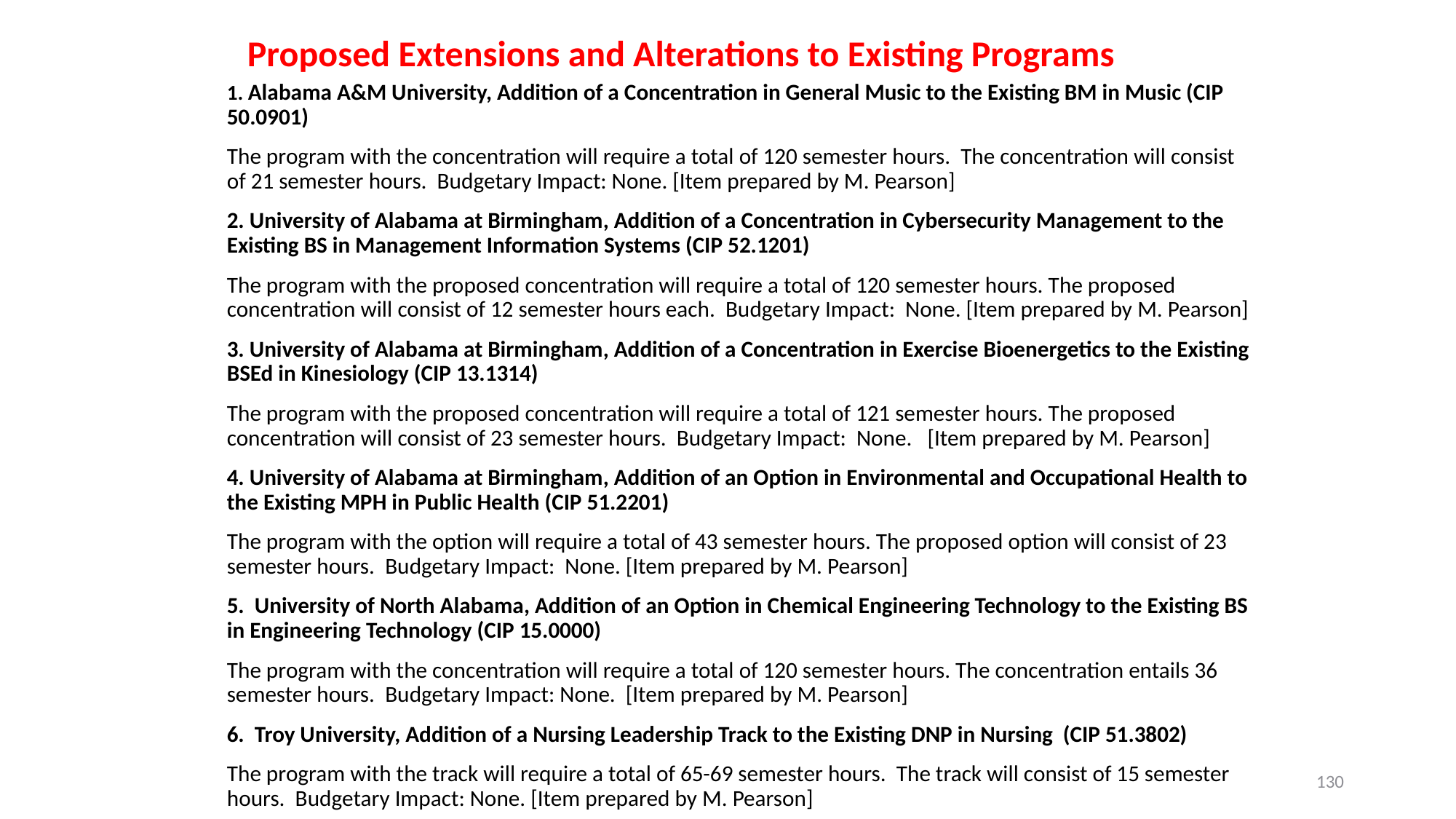

# Proposed Extensions and Alterations to Existing Programs
1. Alabama A&M University, Addition of a Concentration in General Music to the Existing BM in Music (CIP 50.0901)
The program with the concentration will require a total of 120 semester hours.  The concentration will consist of 21 semester hours.  Budgetary Impact: None. [Item prepared by M. Pearson]
2. University of Alabama at Birmingham, Addition of a Concentration in Cybersecurity Management to the Existing BS in Management Information Systems (CIP 52.1201)
The program with the proposed concentration will require a total of 120 semester hours. The proposed concentration will consist of 12 semester hours each.  Budgetary Impact:  None. [Item prepared by M. Pearson]
3. University of Alabama at Birmingham, Addition of a Concentration in Exercise Bioenergetics to the Existing BSEd in Kinesiology (CIP 13.1314)
The program with the proposed concentration will require a total of 121 semester hours. The proposed concentration will consist of 23 semester hours.  Budgetary Impact:  None.   [Item prepared by M. Pearson]
4. University of Alabama at Birmingham, Addition of an Option in Environmental and Occupational Health to the Existing MPH in Public Health (CIP 51.2201)
The program with the option will require a total of 43 semester hours. The proposed option will consist of 23 semester hours.  Budgetary Impact:  None. [Item prepared by M. Pearson]
5.  University of North Alabama, Addition of an Option in Chemical Engineering Technology to the Existing BS in Engineering Technology (CIP 15.0000)
The program with the concentration will require a total of 120 semester hours. The concentration entails 36 semester hours.  Budgetary Impact: None.  [Item prepared by M. Pearson]
6.  Troy University, Addition of a Nursing Leadership Track to the Existing DNP in Nursing  (CIP 51.3802)
The program with the track will require a total of 65-69 semester hours.  The track will consist of 15 semester hours.  Budgetary Impact: None. [Item prepared by M. Pearson]

130